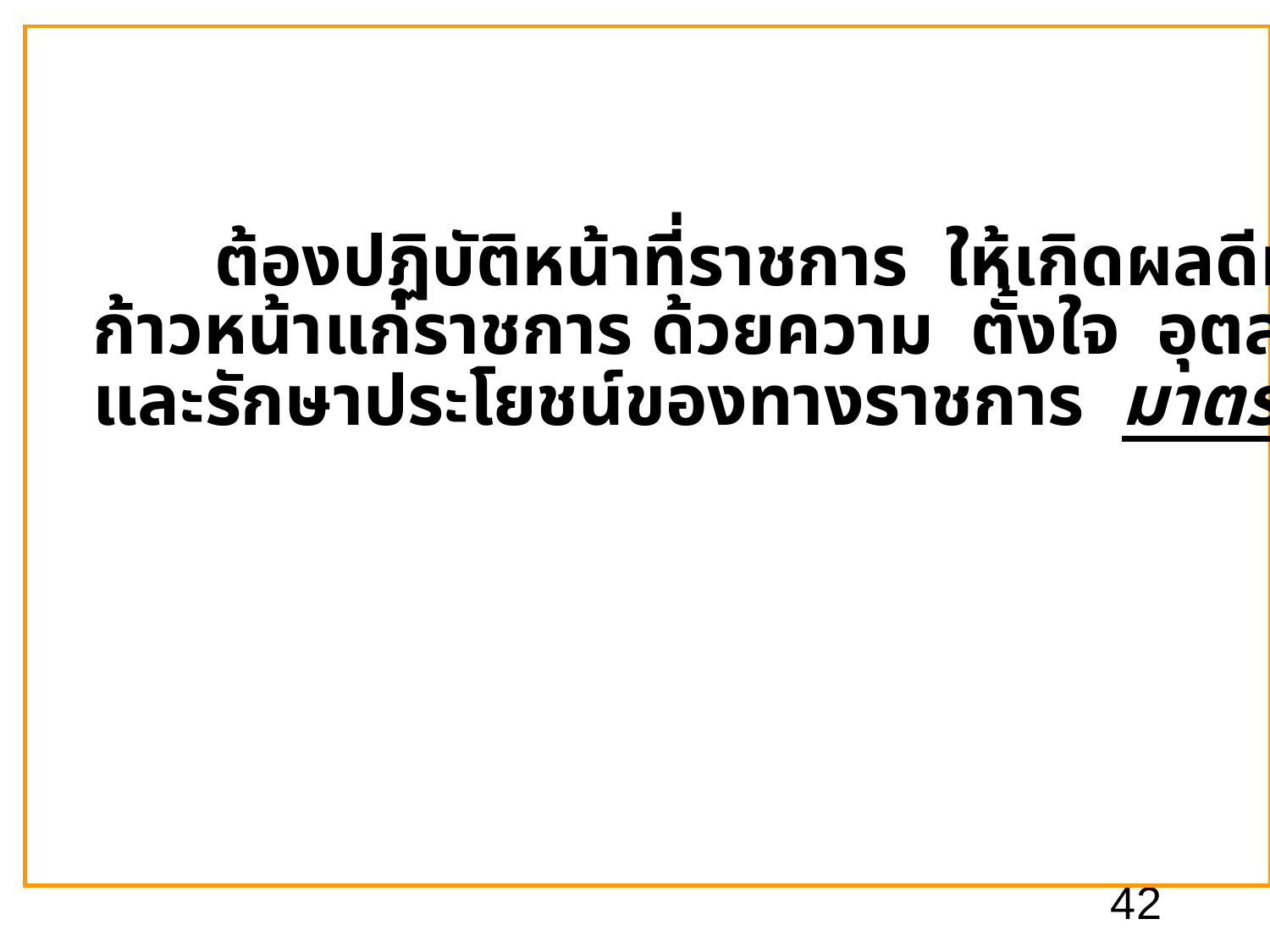

4.  ต้องปฏิบัติหน้าที่ราชการ  ให้เกิดผลดีหรือความ
   ก้าวหน้าแก่ราชการ ด้วยความ  ตั้งใจ  อุตสาหะ  เอาใจใส่
   และรักษาประโยชน์ของทางราชการ  มาตรา 82(3)
42